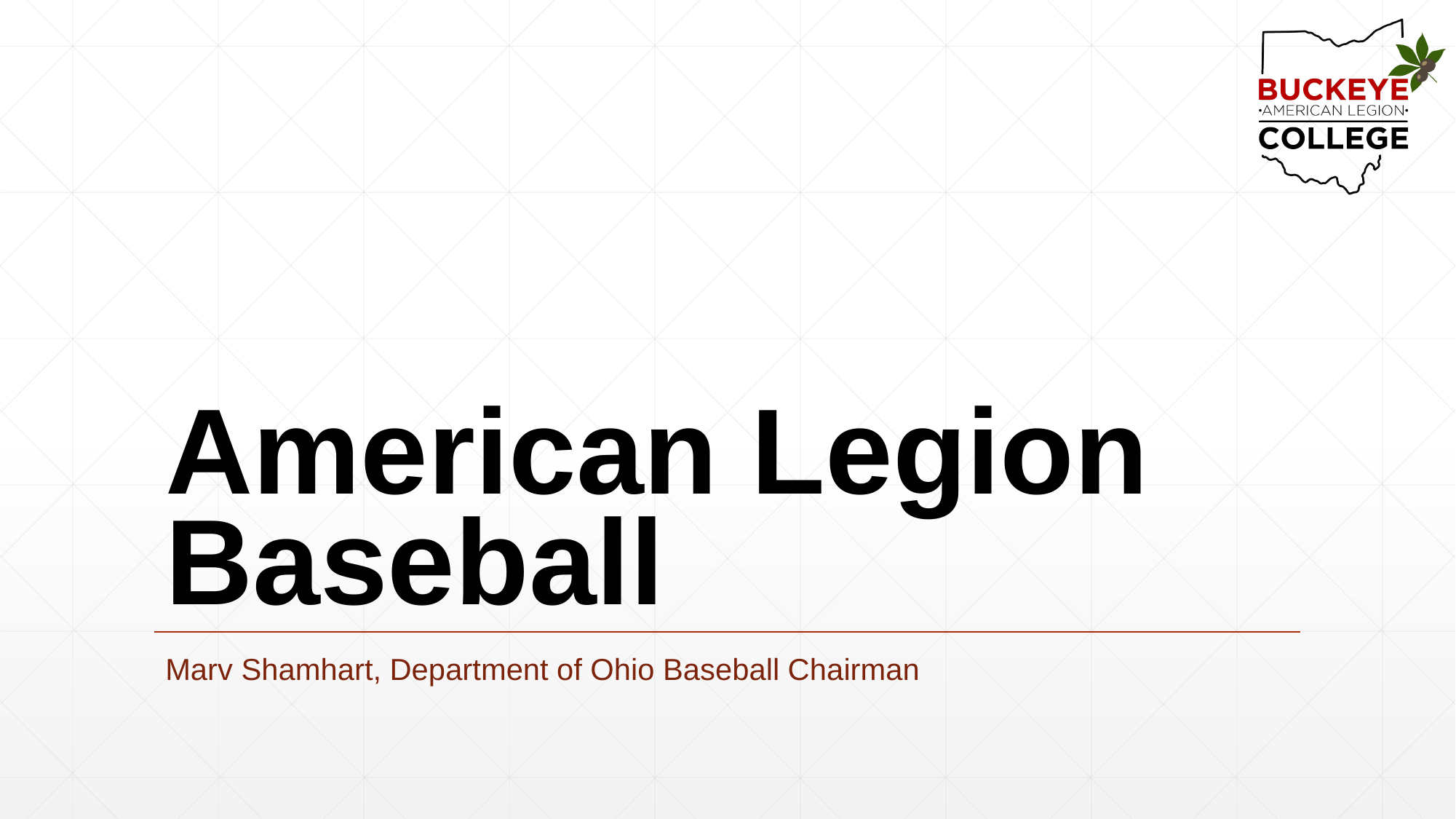

# American Legion Baseball
Marv Shamhart, Department of Ohio Baseball Chairman